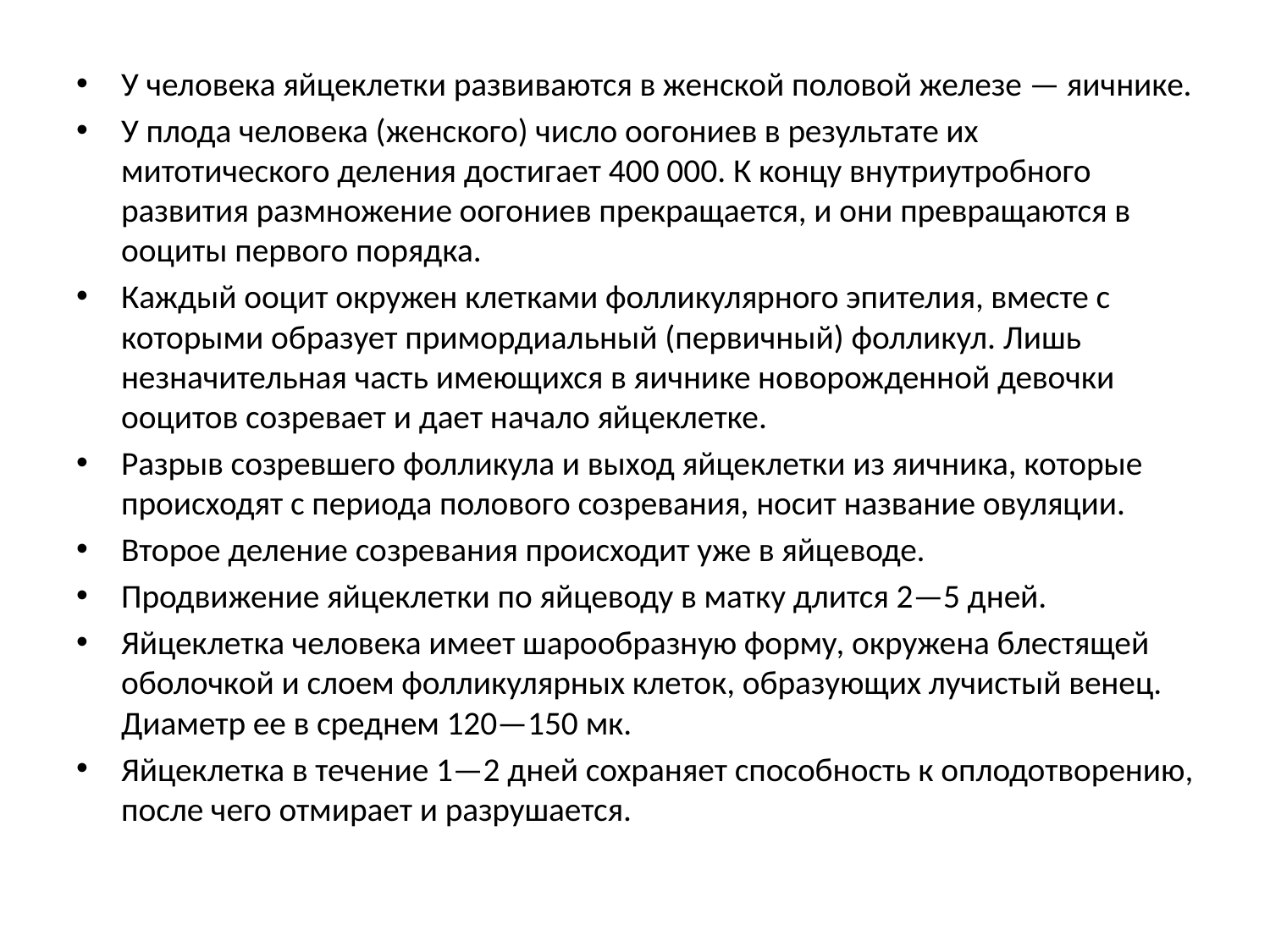

У человека яйцеклетки развиваются в женской половой железе — яичнике.
У плода человека (женского) число оогониев в результате их митотического деления достигает 400 000. К концу внутриутробного развития размножение оогониев прекращается, и они превращаются в ооциты первого порядка.
Каждый ооцит окружен клетками фолликулярного эпителия, вместе с которыми образует примордиальный (первичный) фолликул. Лишь незначительная часть имеющихся в яичнике новорожденной девочки ооцитов созревает и дает начало яйцеклетке.
Разрыв созревшего фолликула и выход яйцеклетки из яичника, которые происходят с периода полового созревания, носит название овуляции.
Второе деление созревания происходит уже в яйцеводе.
Продвижение яйцеклетки по яйцеводу в матку длится 2—5 дней.
Яйцеклетка человека имеет шарообразную форму, окружена блестящей оболочкой и слоем фолликулярных клеток, образующих лучистый венец. Диаметр ее в среднем 120—150 мк.
Яйцеклетка в течение 1—2 дней сохраняет способность к оплодотворению, после чего отмирает и разрушается.